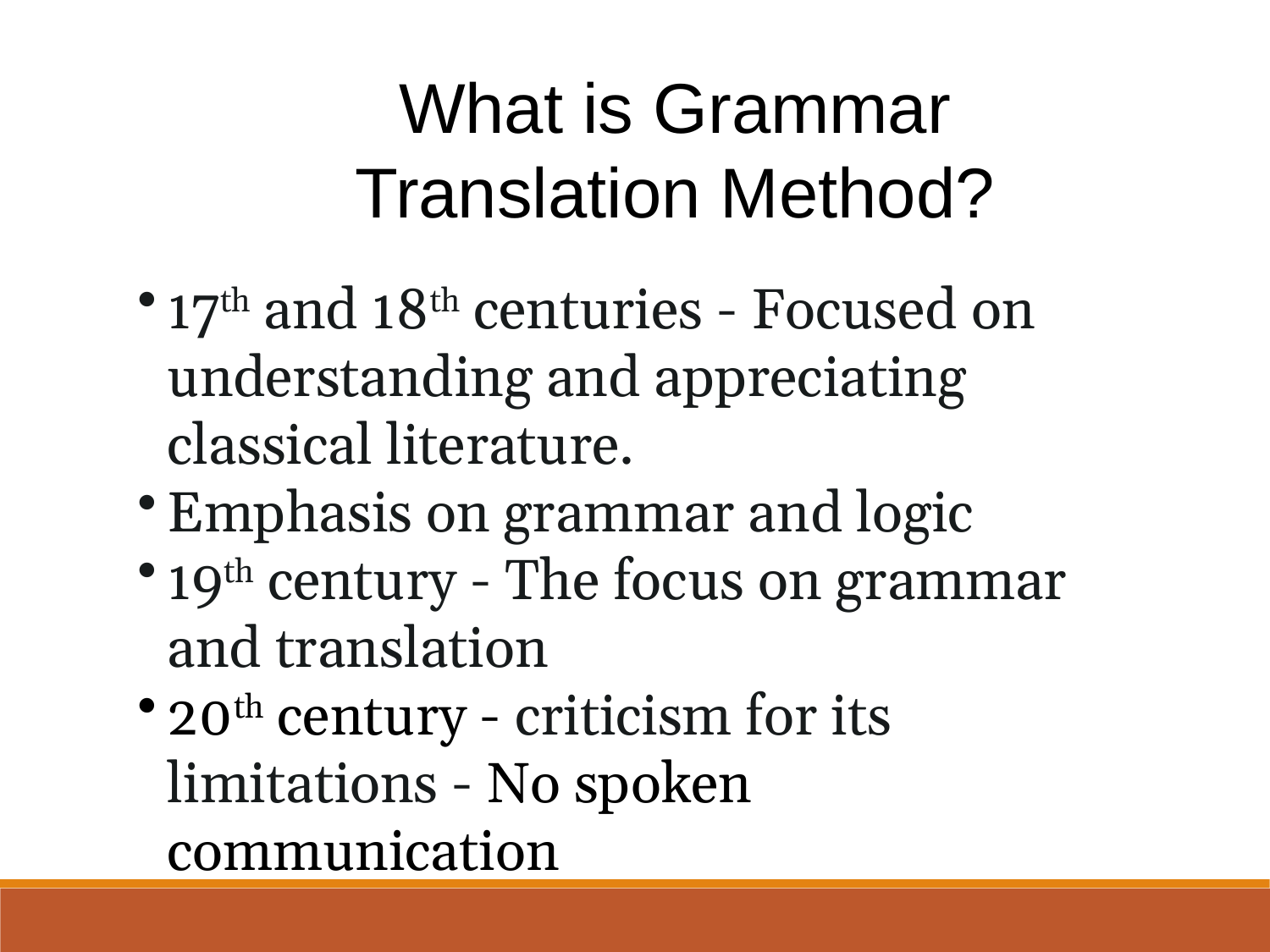

What is Grammar Translation Method?
17th and 18th centuries - Focused on understanding and appreciating classical literature.
Emphasis on grammar and logic
19th century - The focus on grammar and translation
20th century - criticism for its limitations - No spoken communication